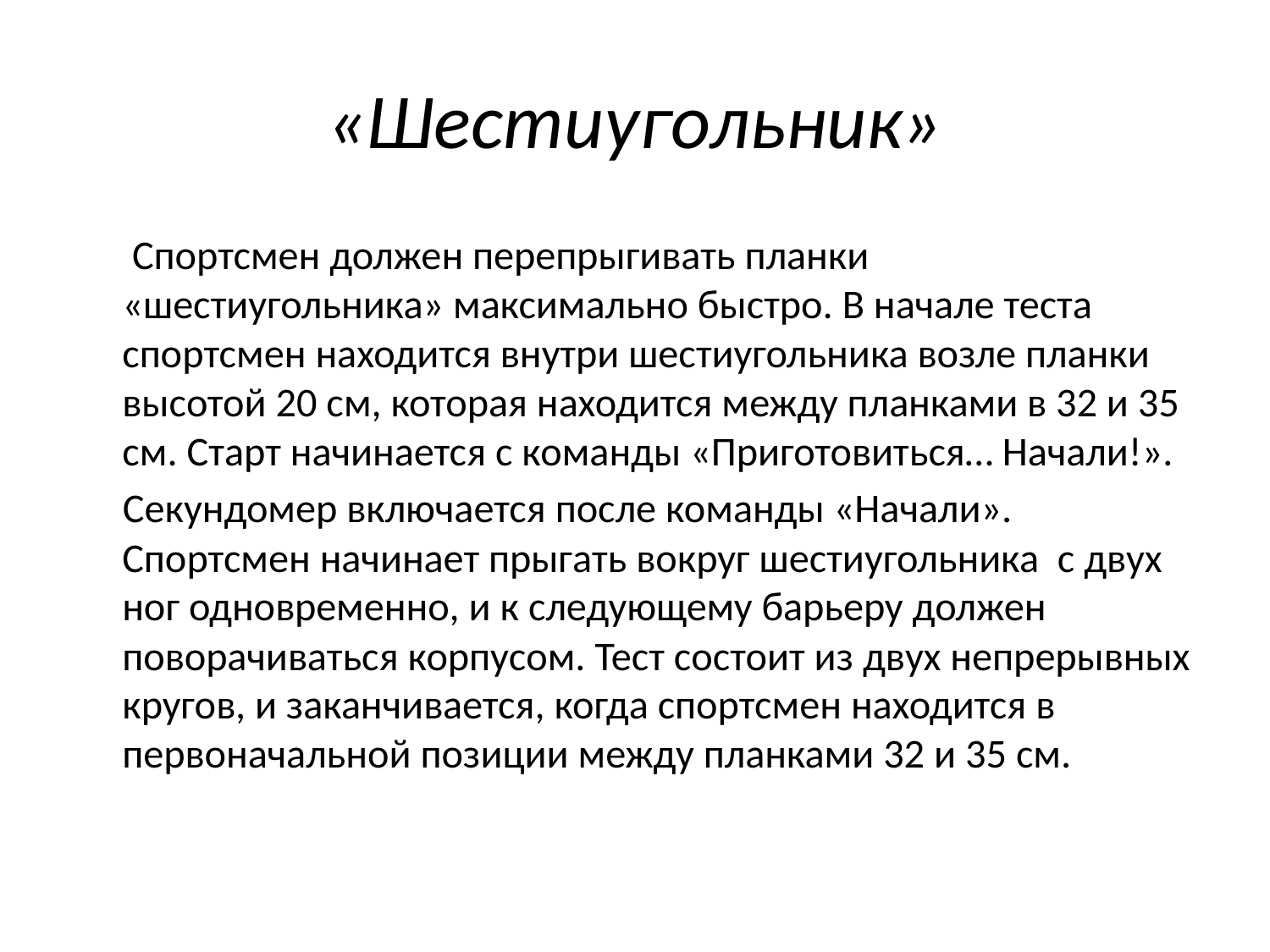

# «Шестиугольник»
      Спортсмен должен перепрыгивать планки «шестиугольника» максимально быстро. В начале теста спортсмен находится внутри шестиугольника возле планки высотой 20 см, которая находится между планками в 32 и 35 см. Старт начинается с команды «Приготовиться… Начали!».
     Секундомер включается после команды «Начали». Спортсмен начинает прыгать вокруг шестиугольника  с двух ног одновременно, и к следующему барьеру должен поворачиваться корпусом. Тест состоит из двух непрерывных кругов, и заканчивается, когда спортсмен находится в первоначальной позиции между планками 32 и 35 см.